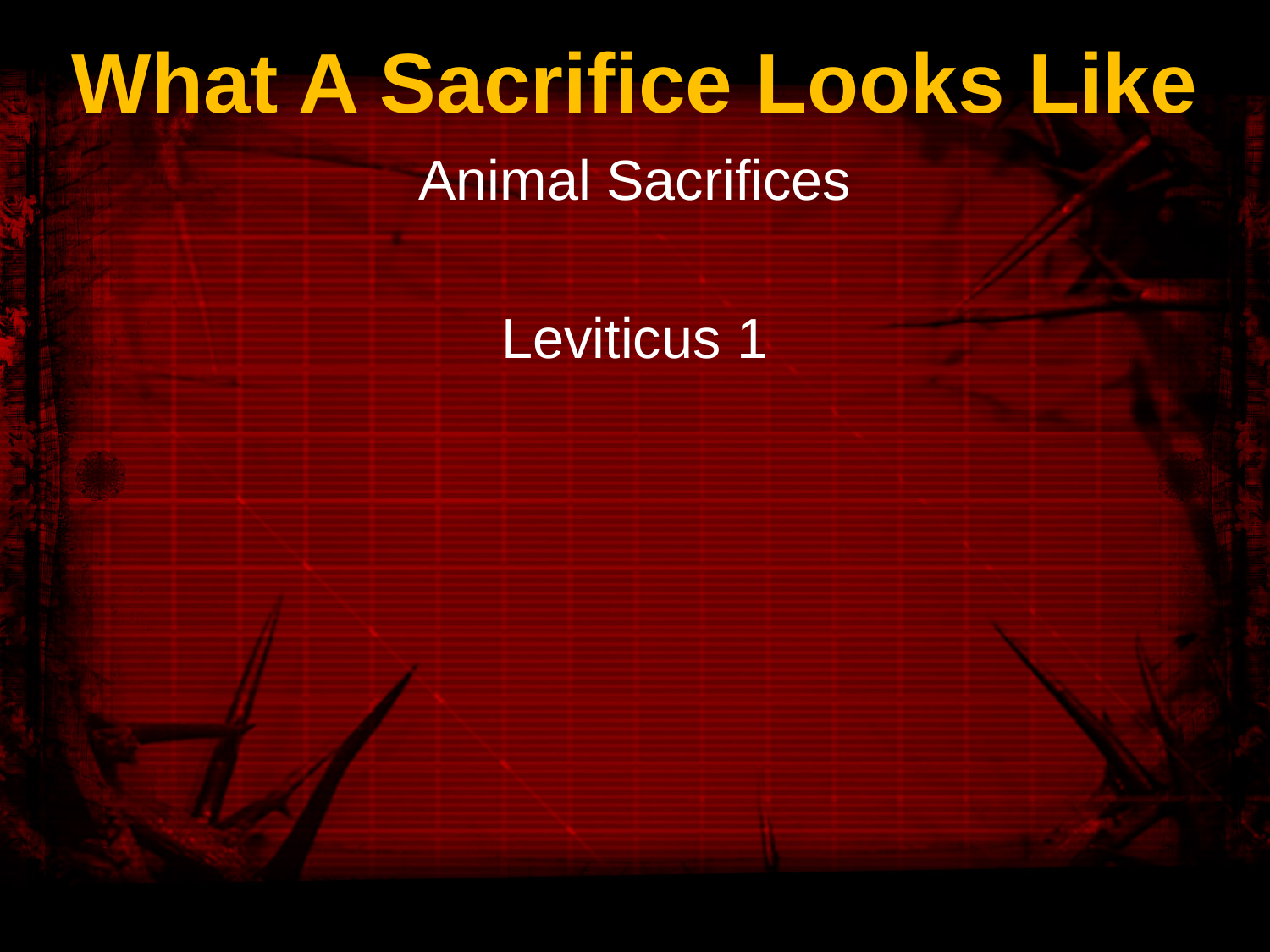

# What A Sacrifice Looks Like
Animal Sacrifices

Leviticus 1